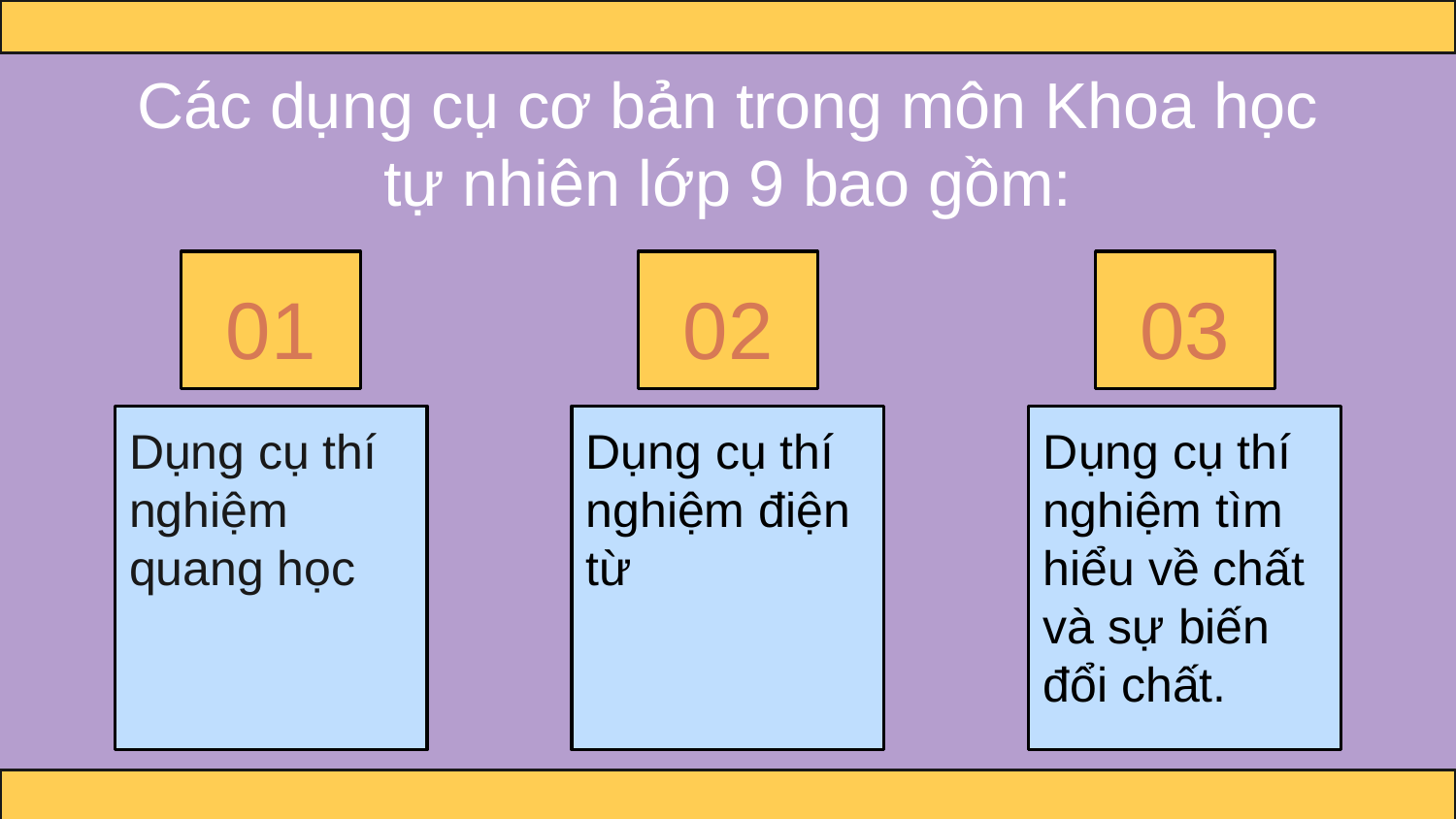

Các dụng cụ cơ bản trong môn Khoa học tự nhiên lớp 9 bao gồm:
# 01
02
03
Dụng cụ thí nghiệm quang học
Dụng cụ thí nghiệm điện từ
Dụng cụ thí nghiệm tìm hiểu về chất và sự biến đổi chất.